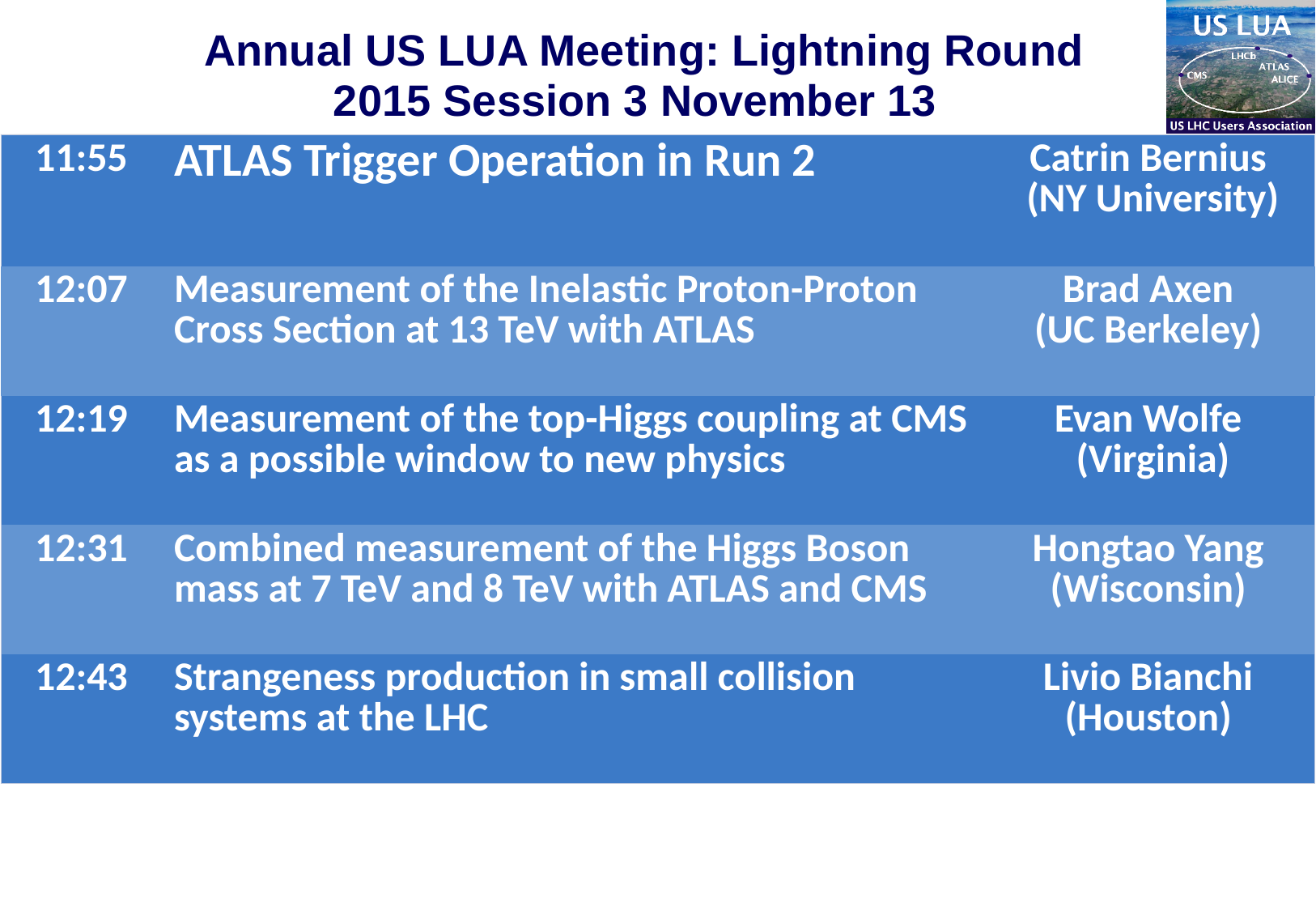

Annual US LUA Meeting: Lightning Round 2015 Session 3 November 13
| 11:55 | ATLAS Trigger Operation in Run 2 | Catrin Bernius (NY University) |
| --- | --- | --- |
| 12:07 | Measurement of the Inelastic Proton-Proton Cross Section at 13 TeV with ATLAS | Brad Axen (UC Berkeley) |
| 12:19 | Measurement of the top-Higgs coupling at CMS as a possible window to new physics | Evan Wolfe (Virginia) |
| 12:31 | Combined measurement of the Higgs Boson mass at 7 TeV and 8 TeV with ATLAS and CMS | Hongtao Yang (Wisconsin) |
| 12:43 | Strangeness production in small collision systems at the LHC | Livio Bianchi (Houston) |